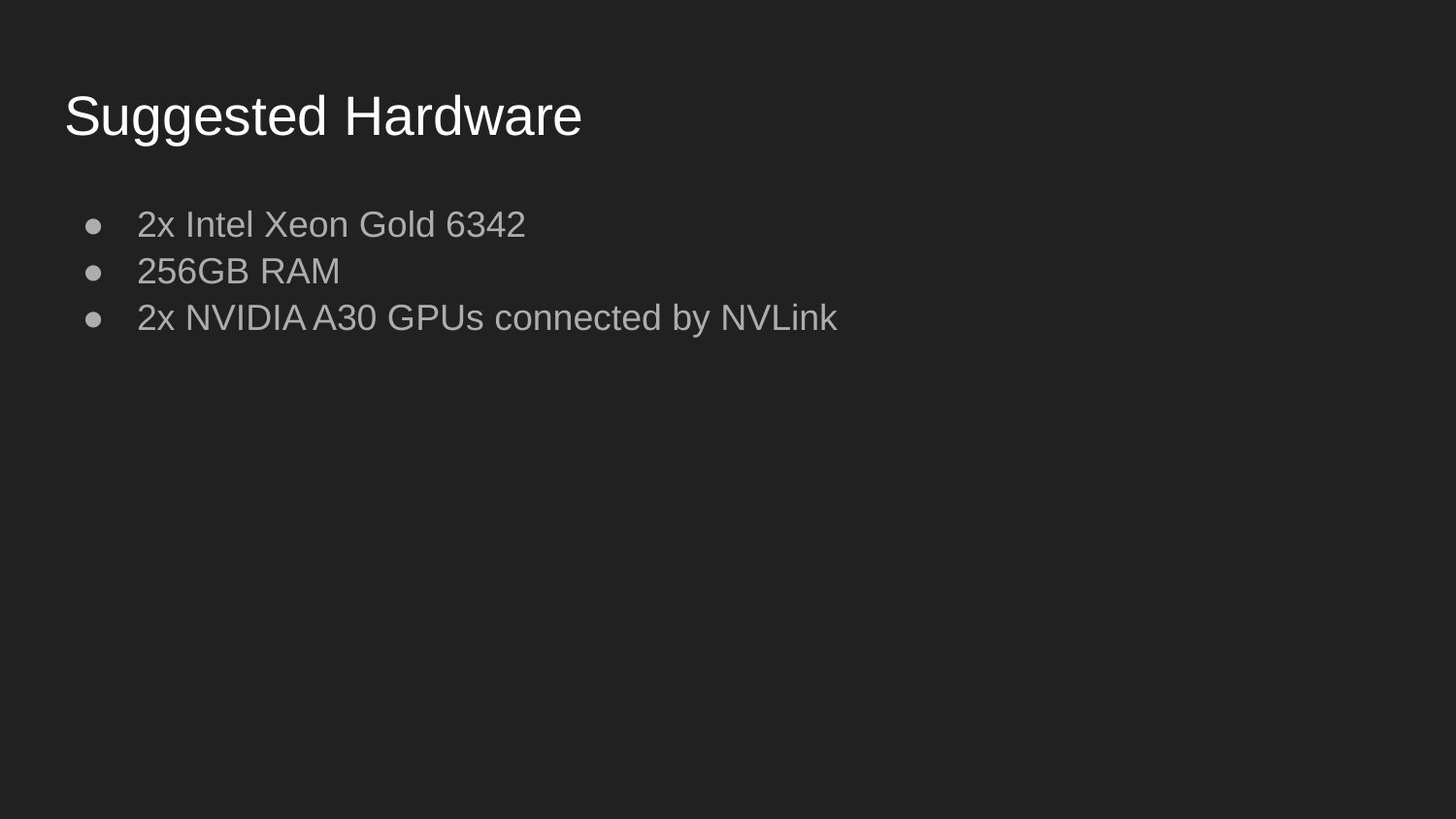

# Suggested Hardware
2x Intel Xeon Gold 6342
256GB RAM
2x NVIDIA A30 GPUs connected by NVLink